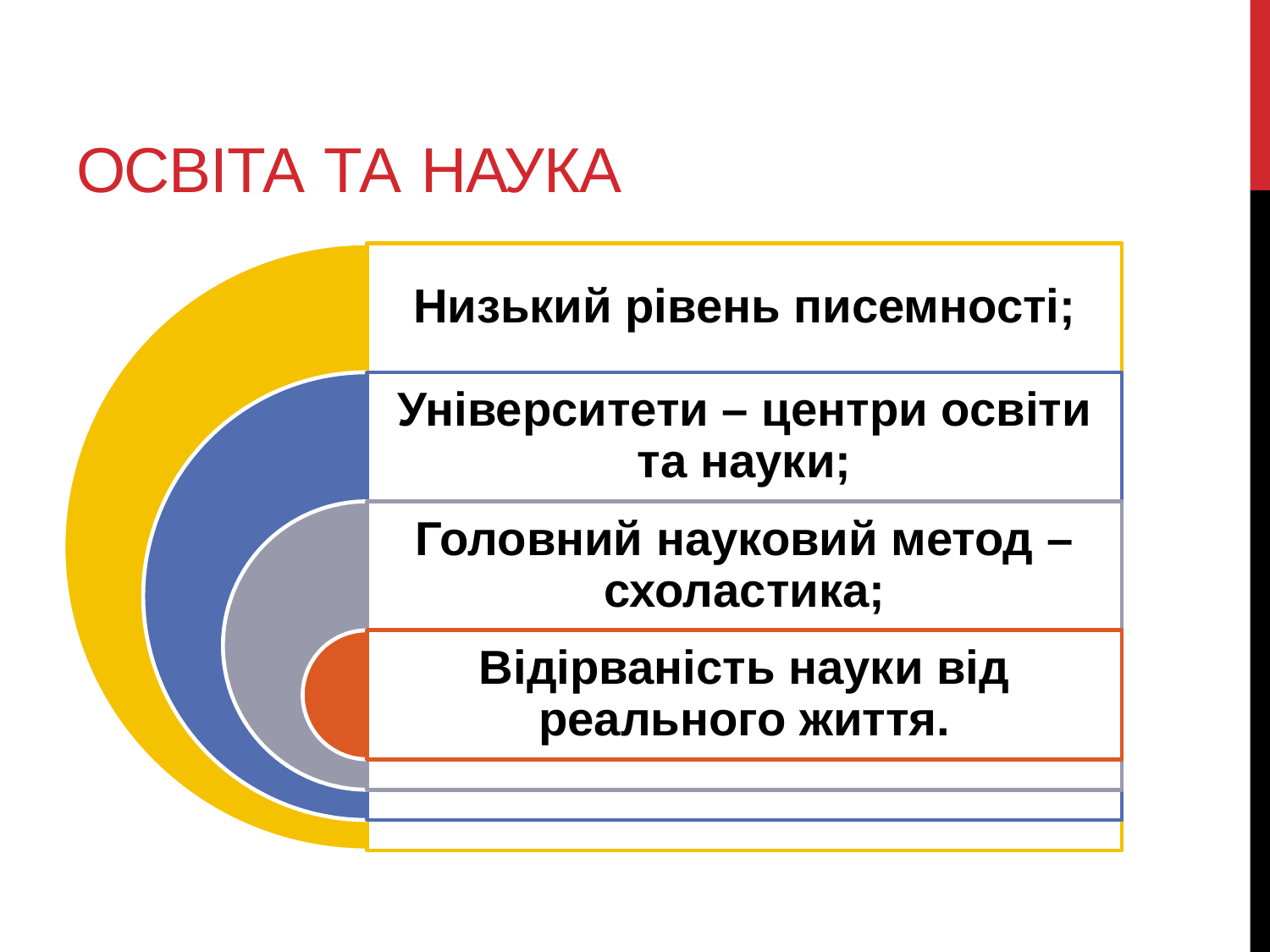

# Освіта та наука
Низький рівень писемності;
Університети – центри освіти та науки;
Головний науковий метод – схоластика;
Відірваність науки від реального життя.